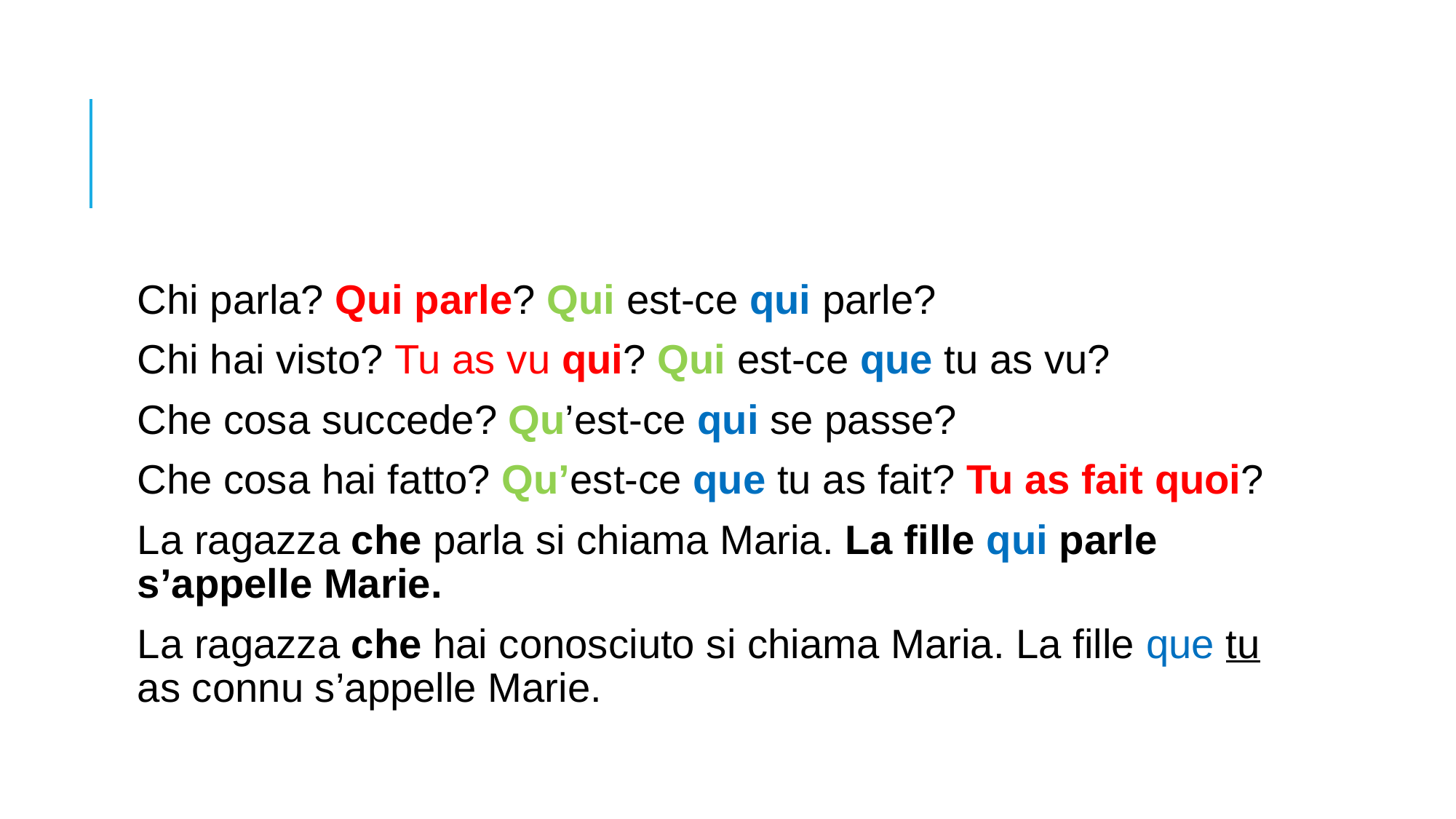

#
Chi parla? Qui parle? Qui est-ce qui parle?
Chi hai visto? Tu as vu qui? Qui est-ce que tu as vu?
Che cosa succede? Qu’est-ce qui se passe?
Che cosa hai fatto? Qu’est-ce que tu as fait? Tu as fait quoi?
La ragazza che parla si chiama Maria. La fille qui parle s’appelle Marie.
La ragazza che hai conosciuto si chiama Maria. La fille que tu as connu s’appelle Marie.